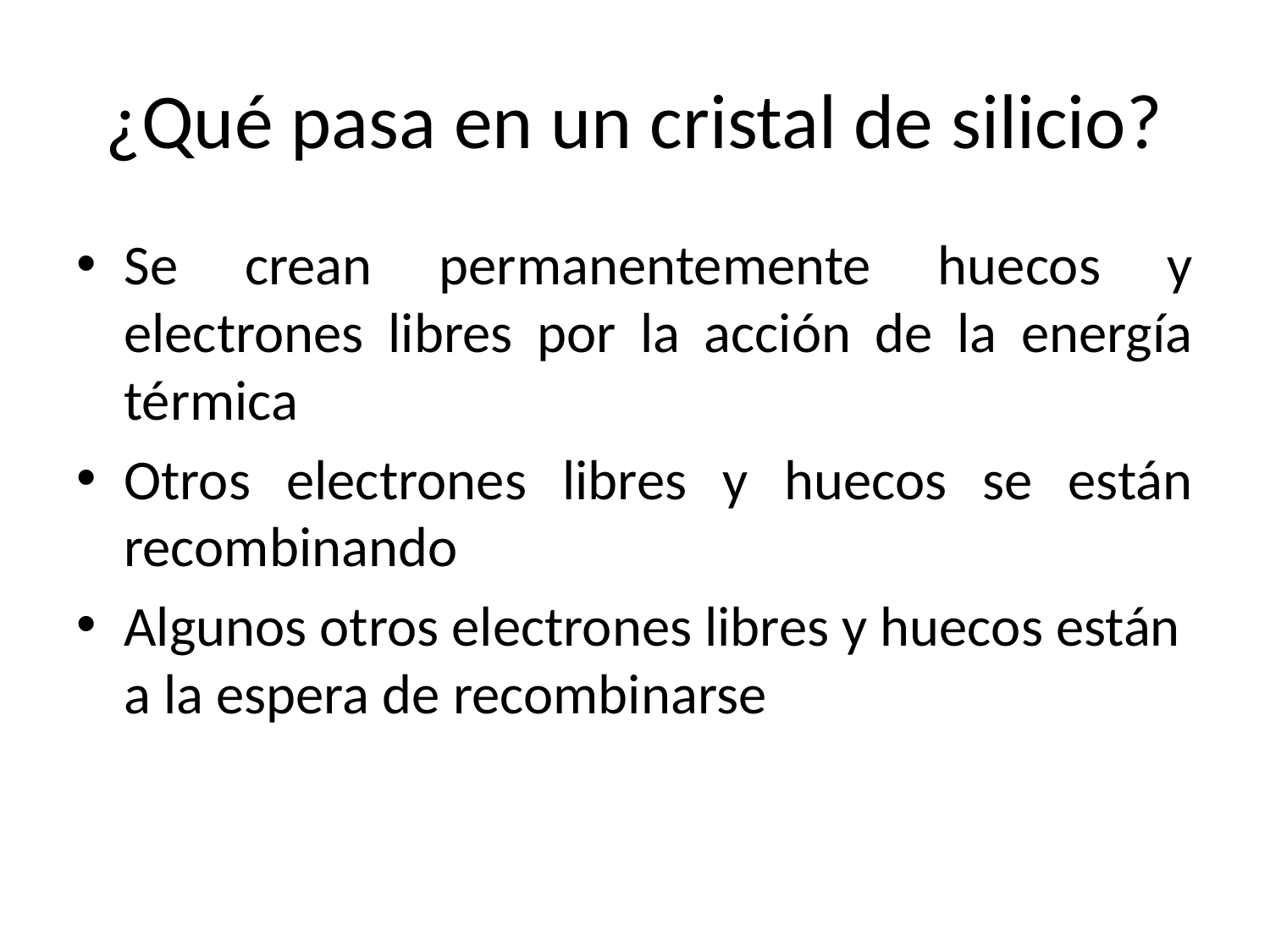

# ¿Qué pasa en un cristal de silicio?
Se crean permanentemente huecos y electrones libres por la acción de la energía térmica
Otros electrones libres y huecos se están recombinando
Algunos otros electrones libres y huecos están  a la espera de recombinarse